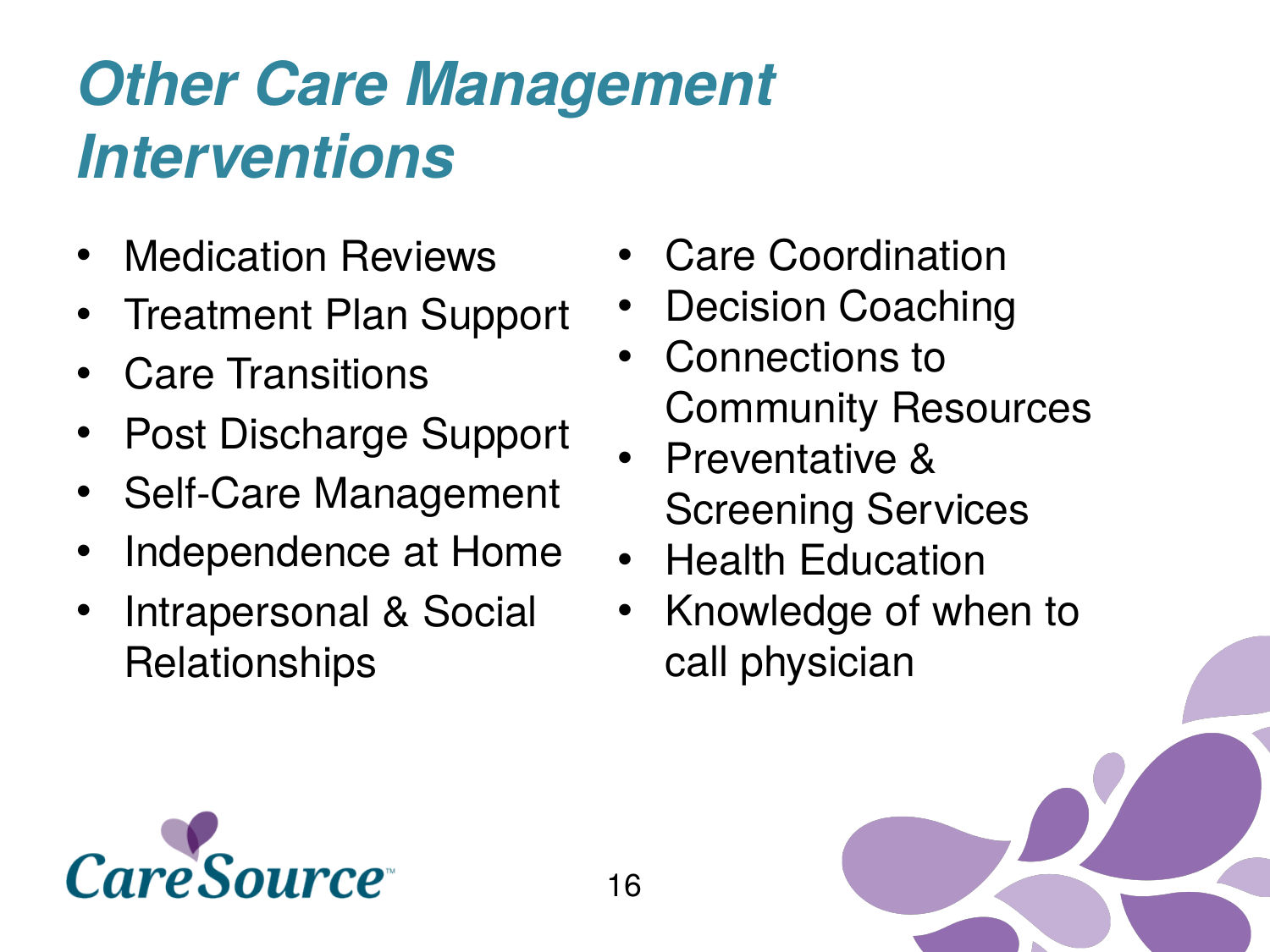

# Other Care Management Interventions
Medication Reviews
Treatment Plan Support
Care Transitions
Post Discharge Support
Self-Care Management
Independence at Home
Intrapersonal & Social Relationships
Care Coordination
Decision Coaching
Connections to Community Resources
Preventative & Screening Services
Health Education
Knowledge of when to call physician

16